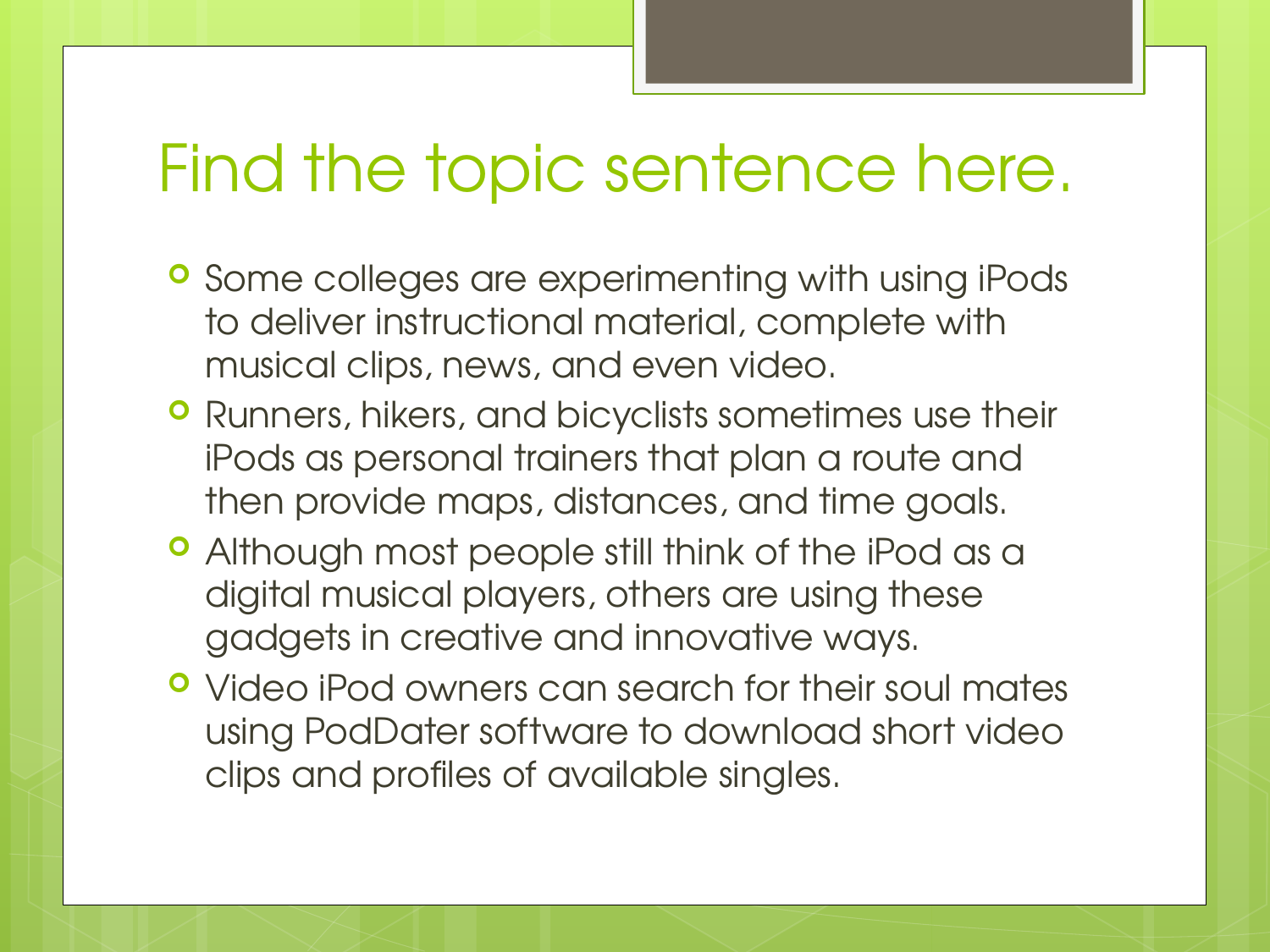

# Find the topic sentence here.
Some colleges are experimenting with using iPods to deliver instructional material, complete with musical clips, news, and even video.
Runners, hikers, and bicyclists sometimes use their iPods as personal trainers that plan a route and then provide maps, distances, and time goals.
Although most people still think of the iPod as a digital musical players, others are using these gadgets in creative and innovative ways.
Video iPod owners can search for their soul mates using PodDater software to download short video clips and profiles of available singles.